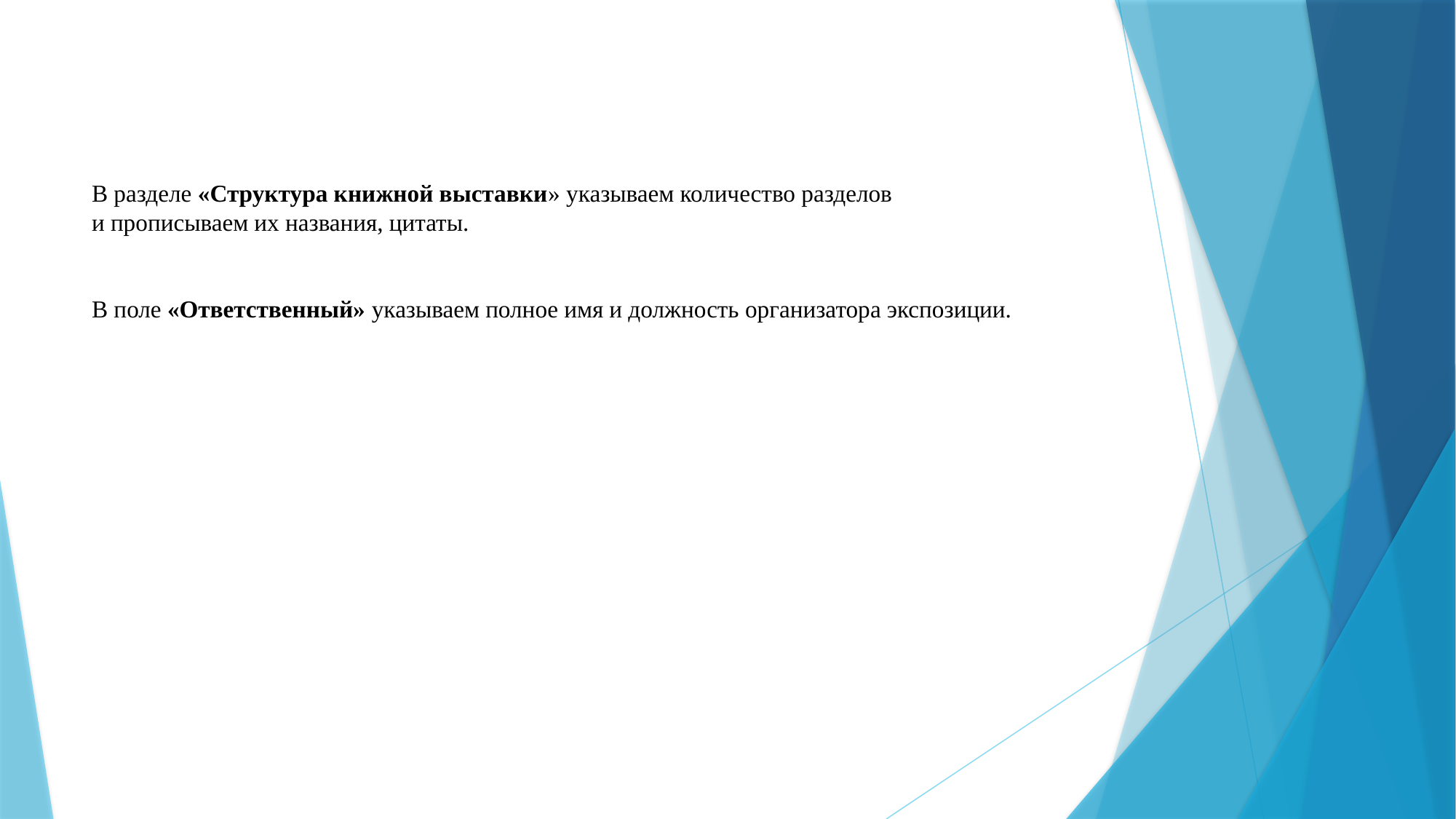

# В разделе «Структура книжной выставки» указываем количество разделов и прописываем их названия, цитаты. В поле «Ответственный» указываем полное имя и должность организатора экспозиции.